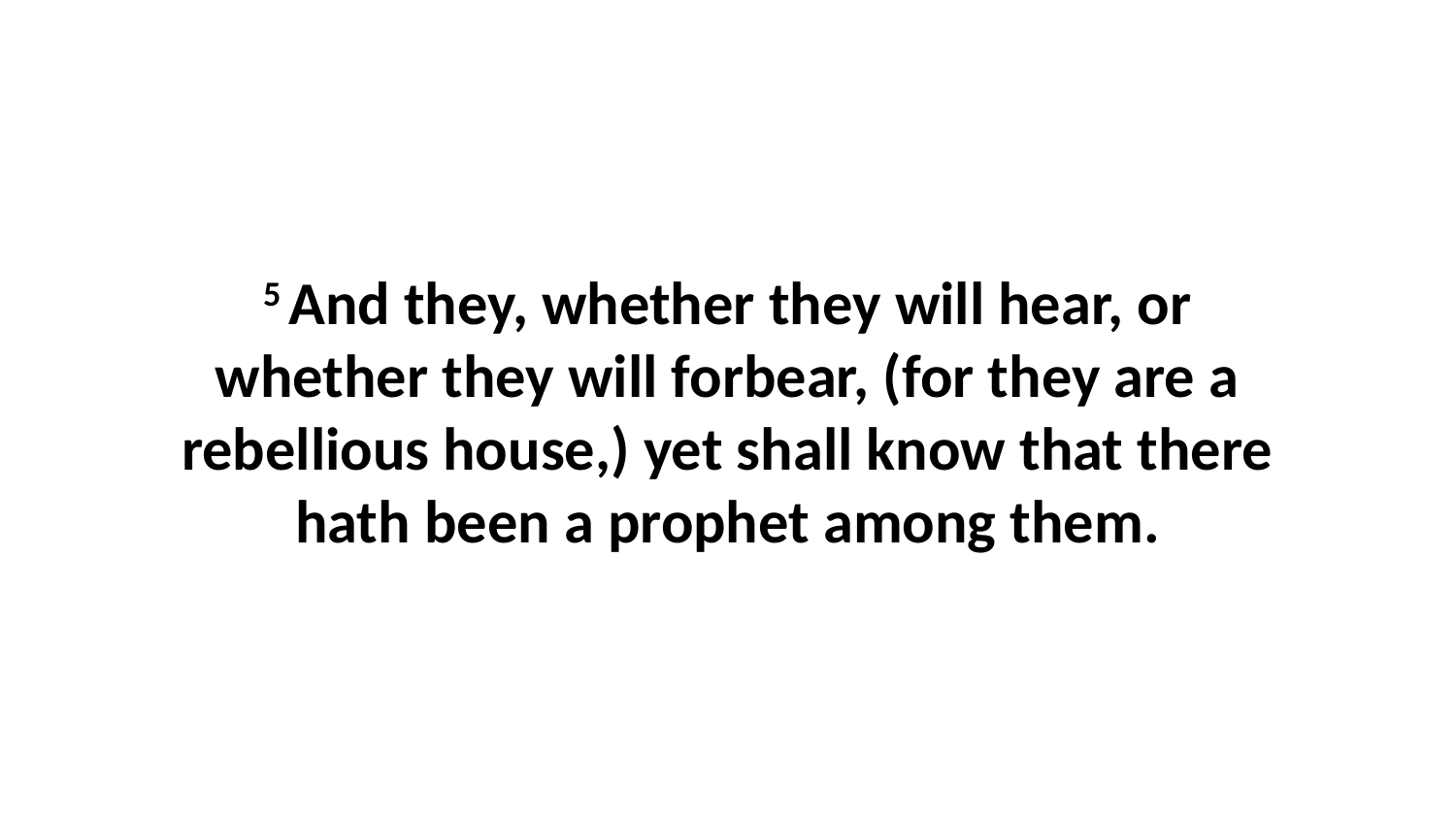

5 And they, whether they will hear, or whether they will forbear, (for they are a rebellious house,) yet shall know that there hath been a prophet among them.